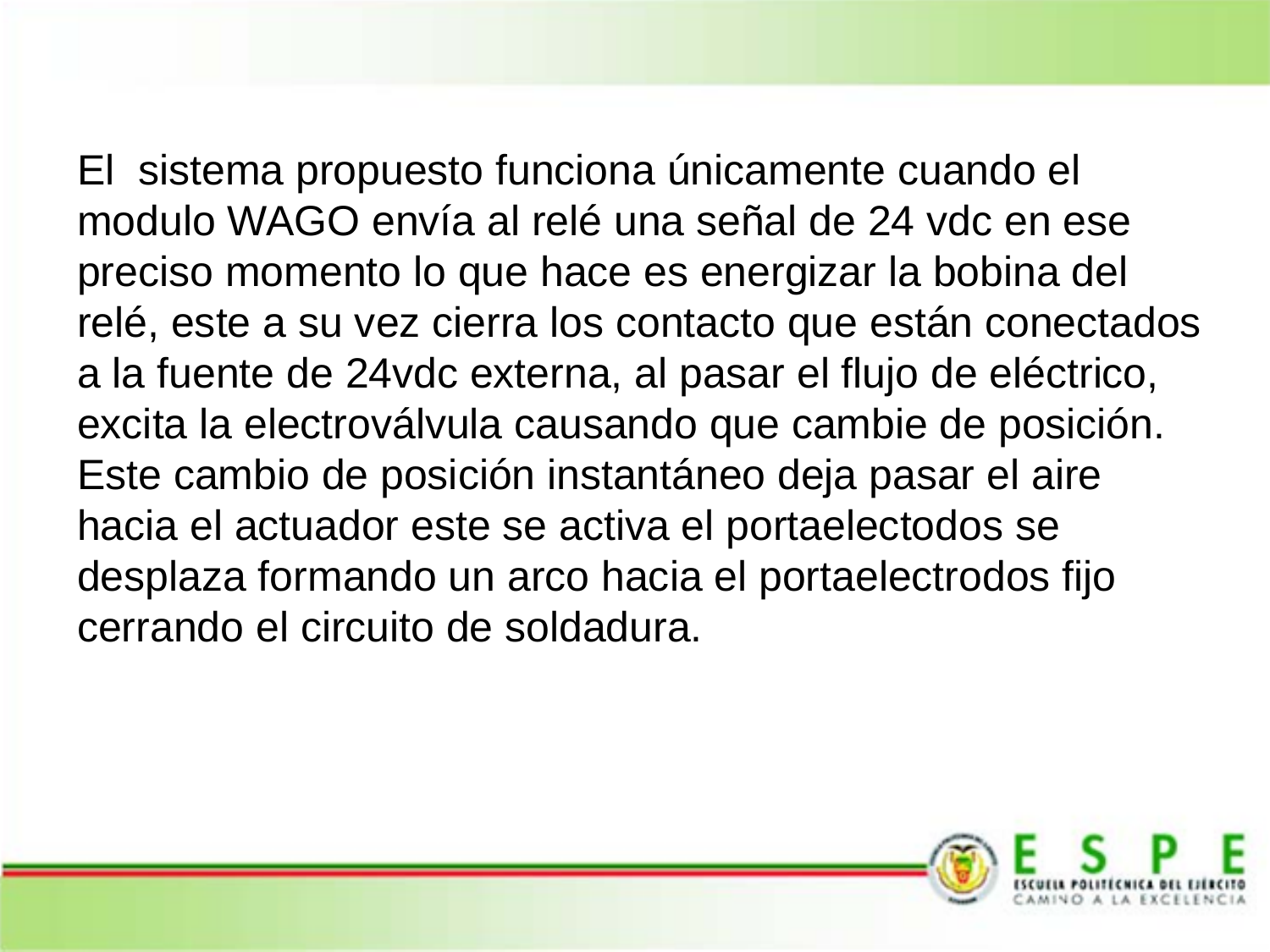

#
El  sistema propuesto funciona únicamente cuando el modulo WAGO envía al relé una señal de 24 vdc en ese preciso momento lo que hace es energizar la bobina del relé, este a su vez cierra los contacto que están conectados a la fuente de 24vdc externa, al pasar el flujo de eléctrico, excita la electroválvula causando que cambie de posición. Este cambio de posición instantáneo deja pasar el aire hacia el actuador este se activa el portaelectodos se desplaza formando un arco hacia el portaelectrodos fijo cerrando el circuito de soldadura.